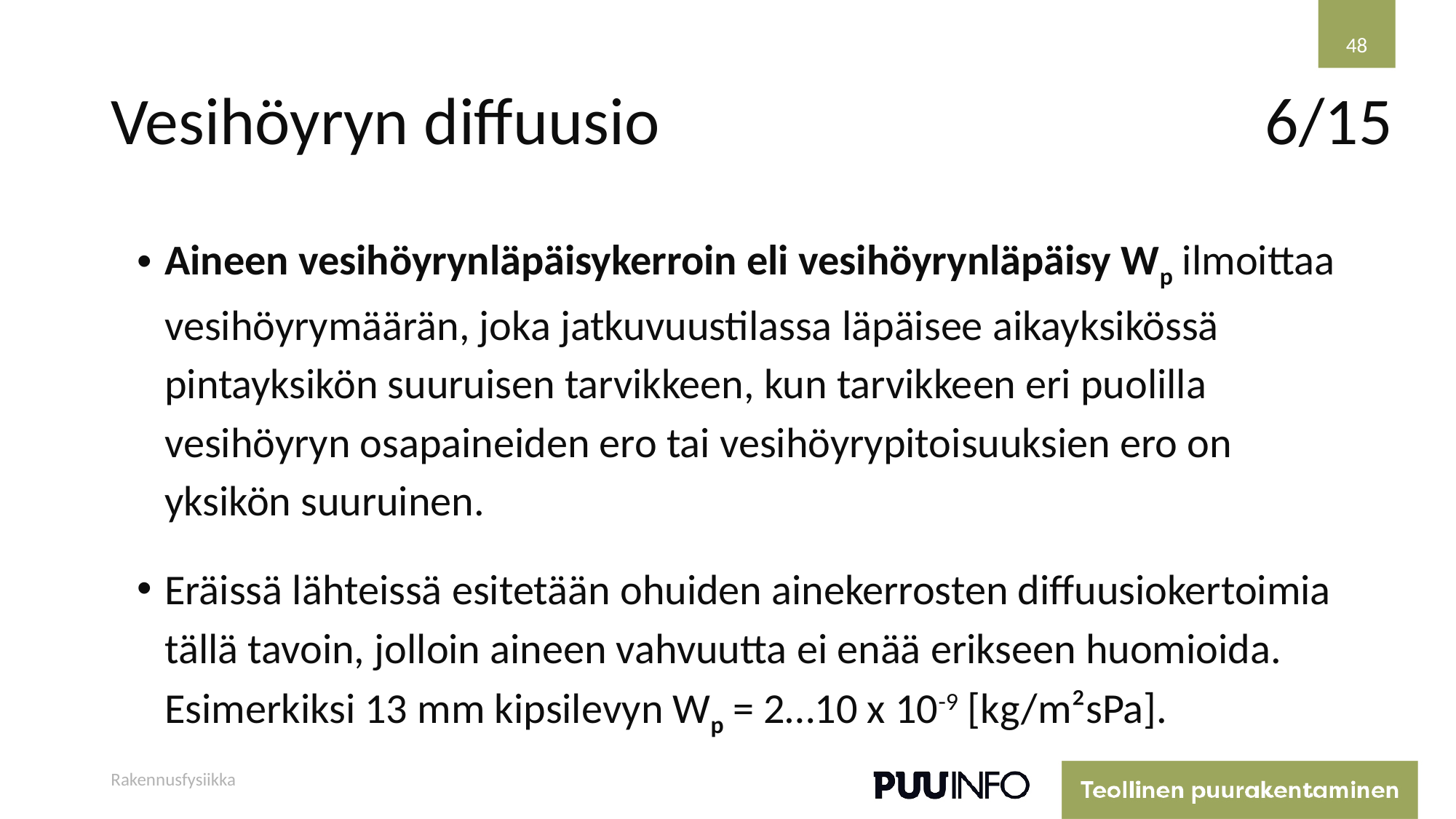

48
# Vesihöyryn diffuusio
6/15
Aineen vesihöyrynläpäisykerroin eli vesihöyrynläpäisy Wp ilmoittaa vesihöyrymäärän, joka jatkuvuustilassa läpäisee aikayksikössä pintayksikön suuruisen tarvikkeen, kun tarvikkeen eri puolilla vesihöyryn osapaineiden ero tai vesihöyrypitoisuuksien ero on yksikön suuruinen.
Eräissä lähteissä esitetään ohuiden ainekerrosten diffuusiokertoimia tällä tavoin, jolloin aineen vahvuutta ei enää erikseen huomioida. Esimerkiksi 13 mm kipsilevyn Wp = 2…10 x 10-9 [kg/m²sPa].

Rakennusfysiikka